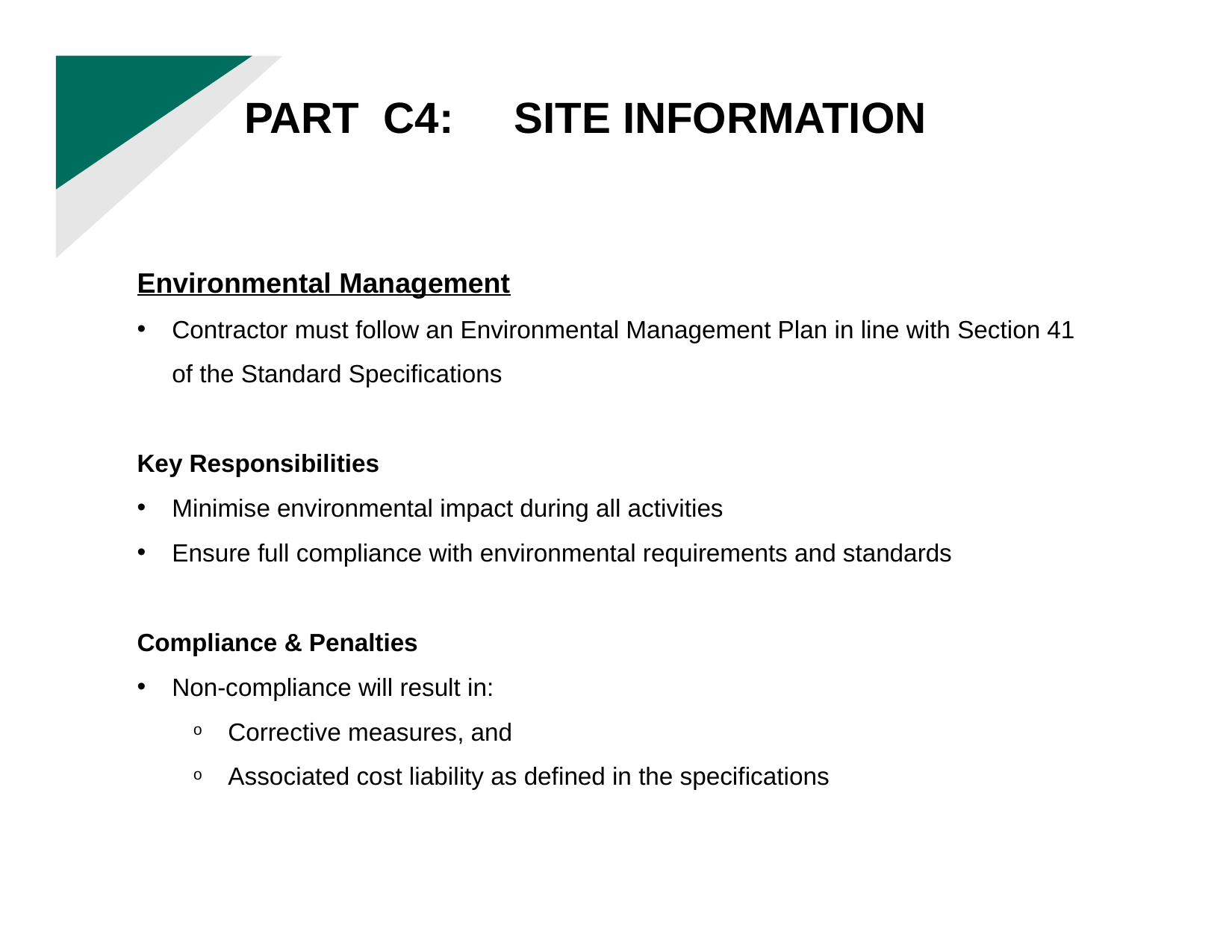

PART  C4:     SITE INFORMATION
Environmental Management
Contractor must follow an Environmental Management Plan in line with Section 41 of the Standard Specifications

Key Responsibilities
Minimise environmental impact during all activities
Ensure full compliance with environmental requirements and standards

Compliance & Penalties
Non-compliance will result in:
Corrective measures, and
Associated cost liability as defined in the specifications